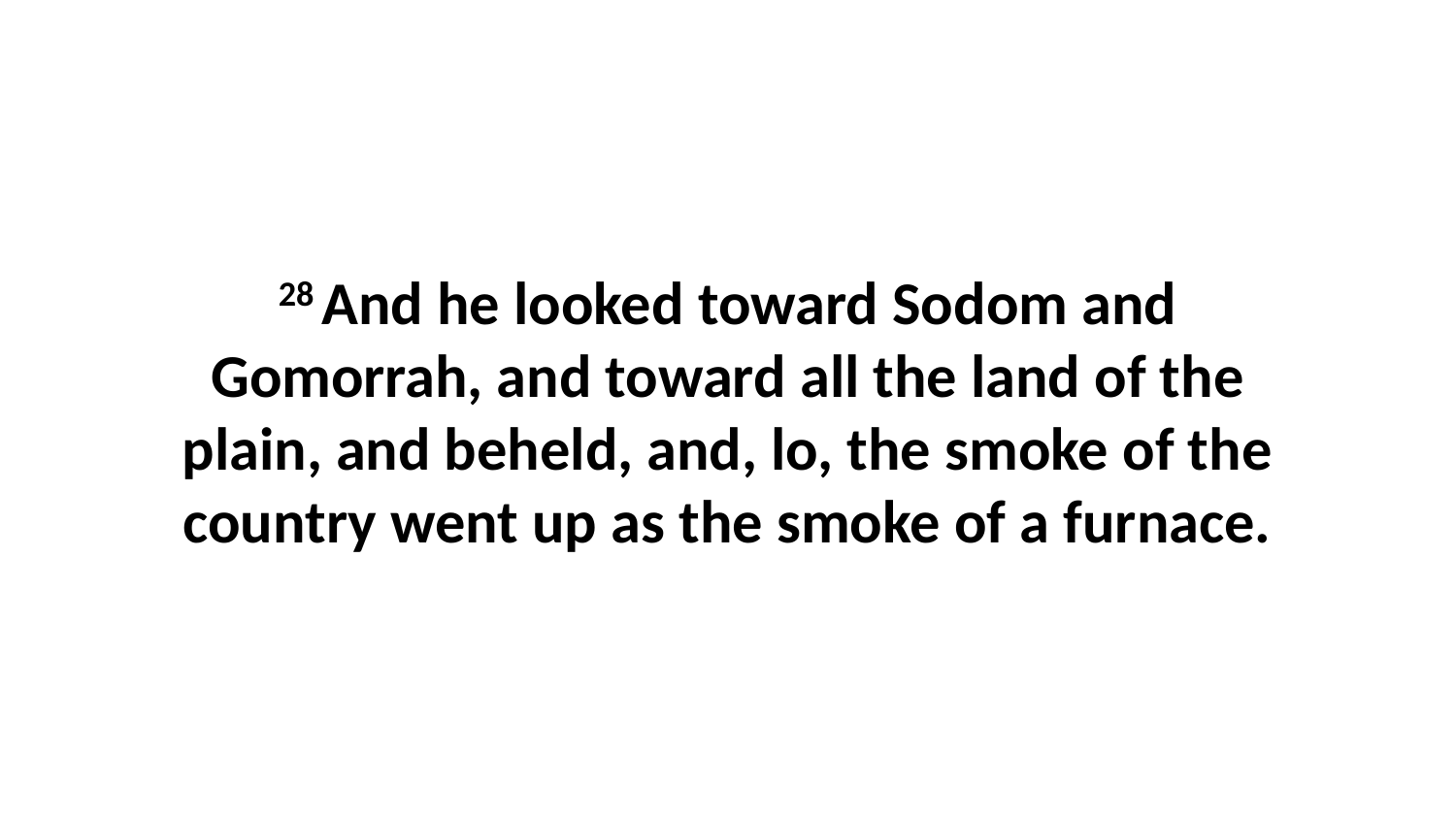

28 And he looked toward Sodom and Gomorrah, and toward all the land of the plain, and beheld, and, lo, the smoke of the country went up as the smoke of a furnace.